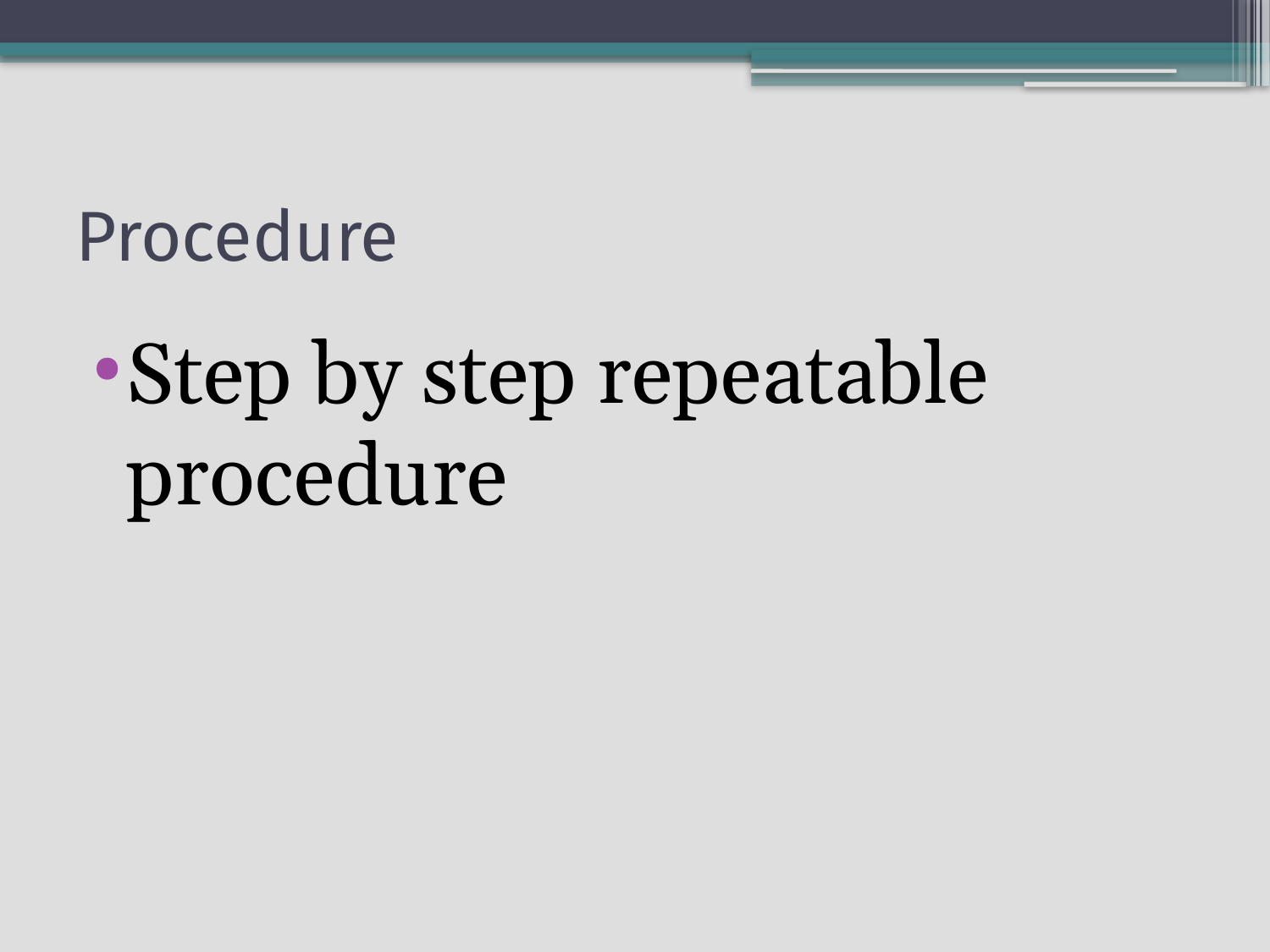

# Procedure
Step by step repeatable procedure